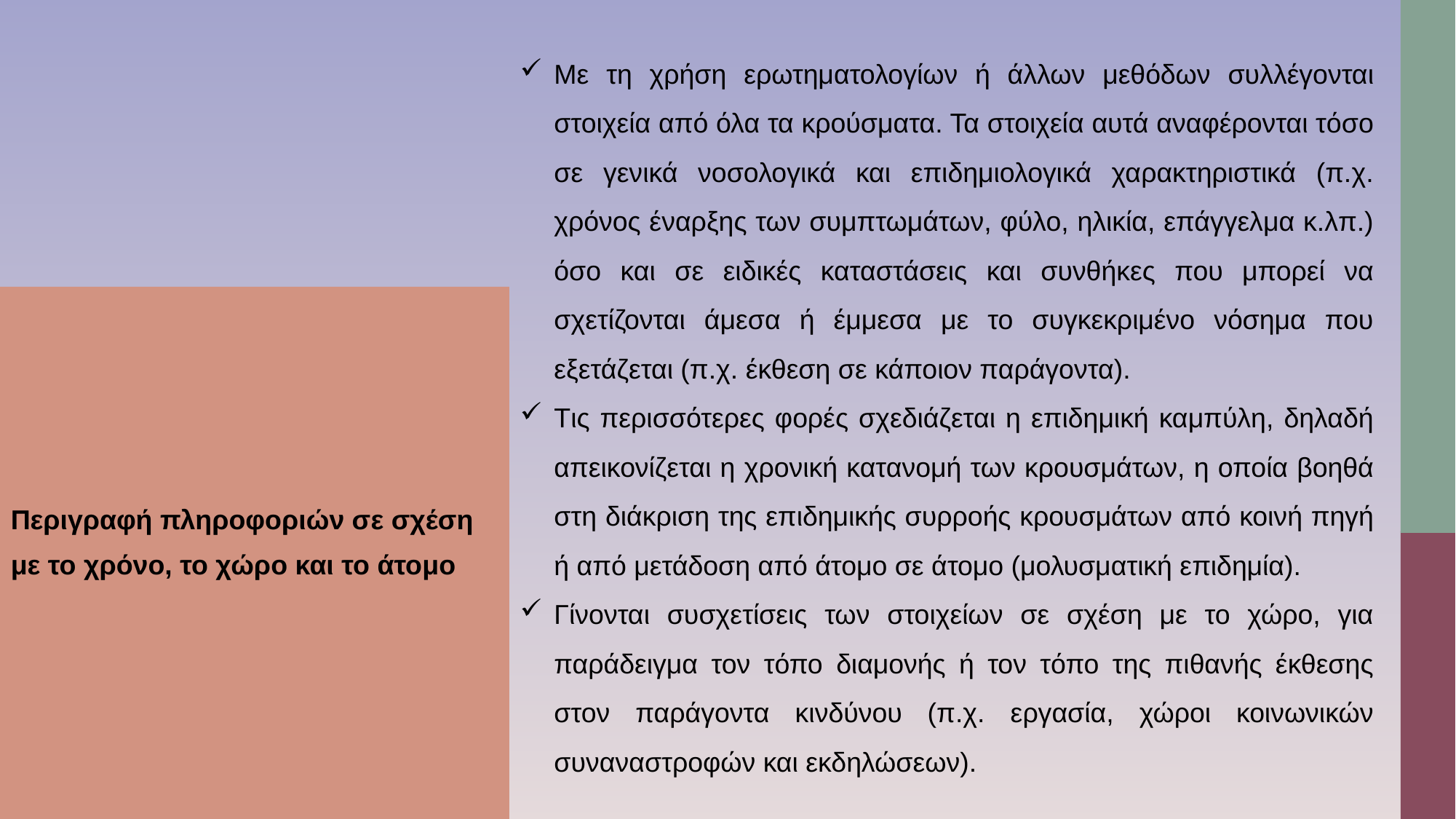

Με τη χρήση ερωτηματολογίων ή άλλων μεθόδων συλλέγονται στοιχεία από όλα τα κρούσματα. Τα στοιχεία αυτά αναφέρονται τόσο σε γενικά νοσολογικά και επιδημιολογικά χαρακτηριστικά (π.χ. χρόνος έναρξης των συμπτωμάτων, φύλο, ηλικία, επάγγελμα κ.λπ.) όσο και σε ειδικές καταστάσεις και συνθήκες που μπορεί να σχετίζονται άμεσα ή έμμεσα με το συγκεκριμένο νόσημα που εξετάζεται (π.χ. έκθεση σε κάποιον παράγοντα).
Tις περισσότερες φορές σχεδιάζεται η επιδημική καμπύλη, δηλαδή απεικονίζεται η χρονική κατανομή των κρουσμάτων, η οποία βοηθά στη διάκριση της επιδημικής συρροής κρουσμάτων από κοινή πηγή ή από μετάδοση από άτομο σε άτομο (μολυσματική επιδημία).
Γίνονται συσχετίσεις των στοιχείων σε σχέση με το χώρο, για παράδειγμα τον τόπο διαμονής ή τον τόπο της πιθανής έκθεσης στον παράγοντα κινδύνου (π.χ. εργασία, χώροι κοινωνικών συναναστροφών και εκδηλώσεων).
Περιγραφή πληροφοριών σε σχέση με το χρόνο, το χώρο και το άτομο